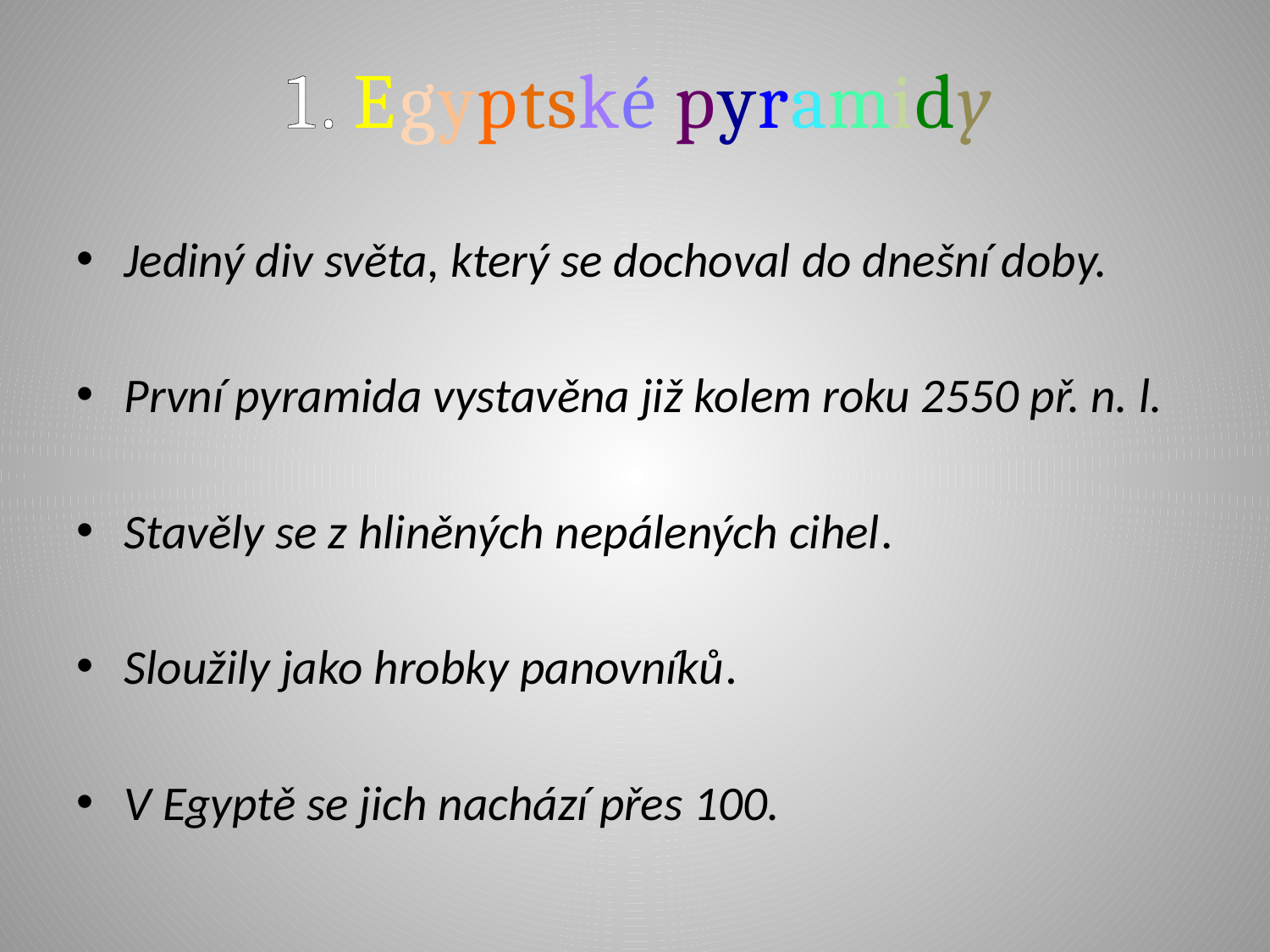

# 1. Egyptské pyramidy
Jediný div světa, který se dochoval do dnešní doby.

První pyramida vystavěna již kolem roku 2550 př. n. l.

Stavěly se z hliněných nepálených cihel.

Sloužily jako hrobky panovníků.

V Egyptě se jich nachází přes 100.